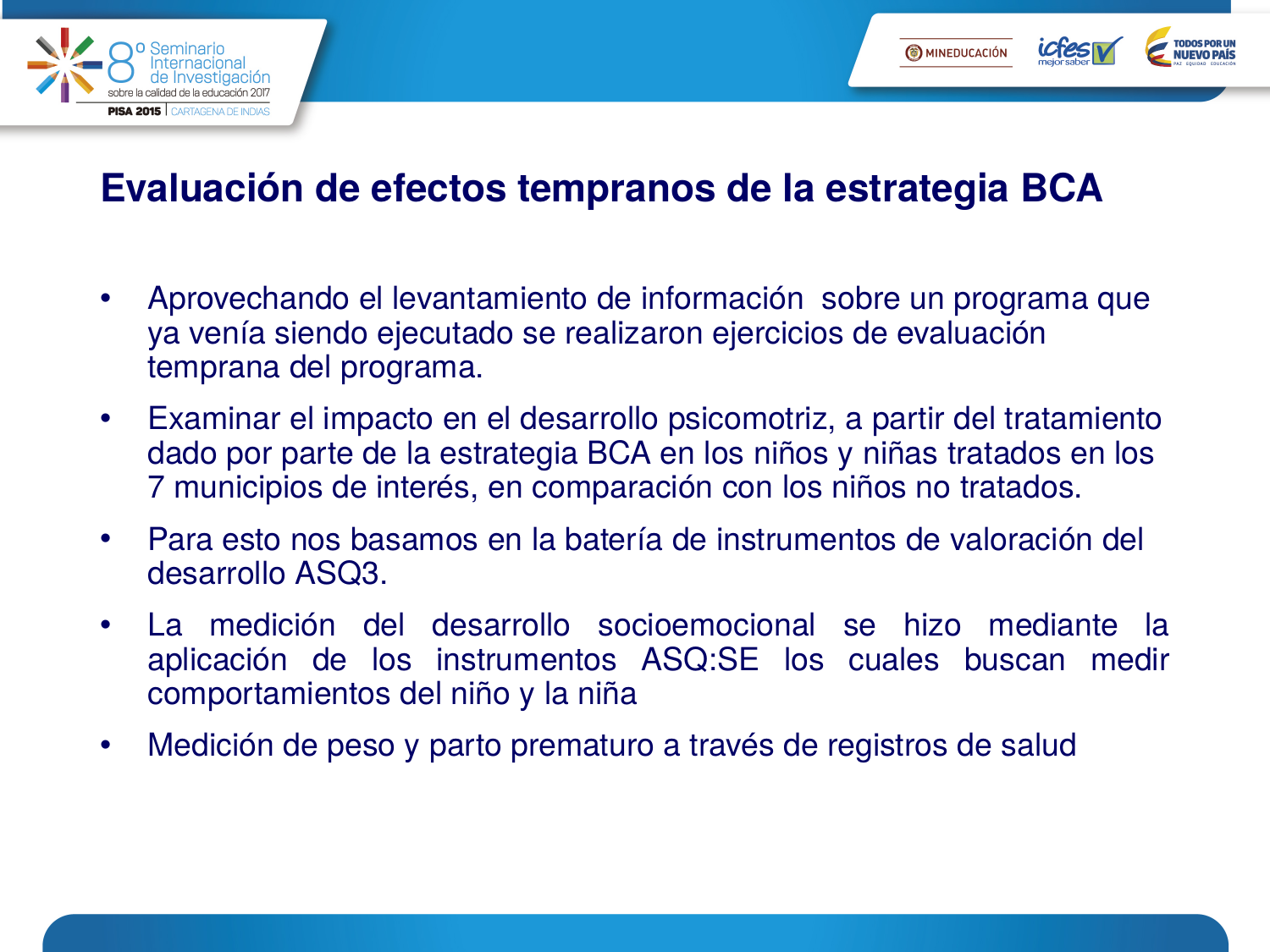

# Evaluación de efectos tempranos de la estrategia BCA
Aprovechando el levantamiento de información  sobre un programa que ya venía siendo ejecutado se realizaron ejercicios de evaluación temprana del programa.
Examinar el impacto en el desarrollo psicomotriz, a partir del tratamiento dado por parte de la estrategia BCA en los niños y niñas tratados en los 7 municipios de interés, en comparación con los niños no tratados.
Para esto nos basamos en la batería de instrumentos de valoración del desarrollo ASQ3.
La medición del desarrollo socioemocional se hizo mediante la aplicación de los instrumentos ASQ:SE los cuales buscan medir comportamientos del niño y la niña
Medición de peso y parto prematuro a través de registros de salud